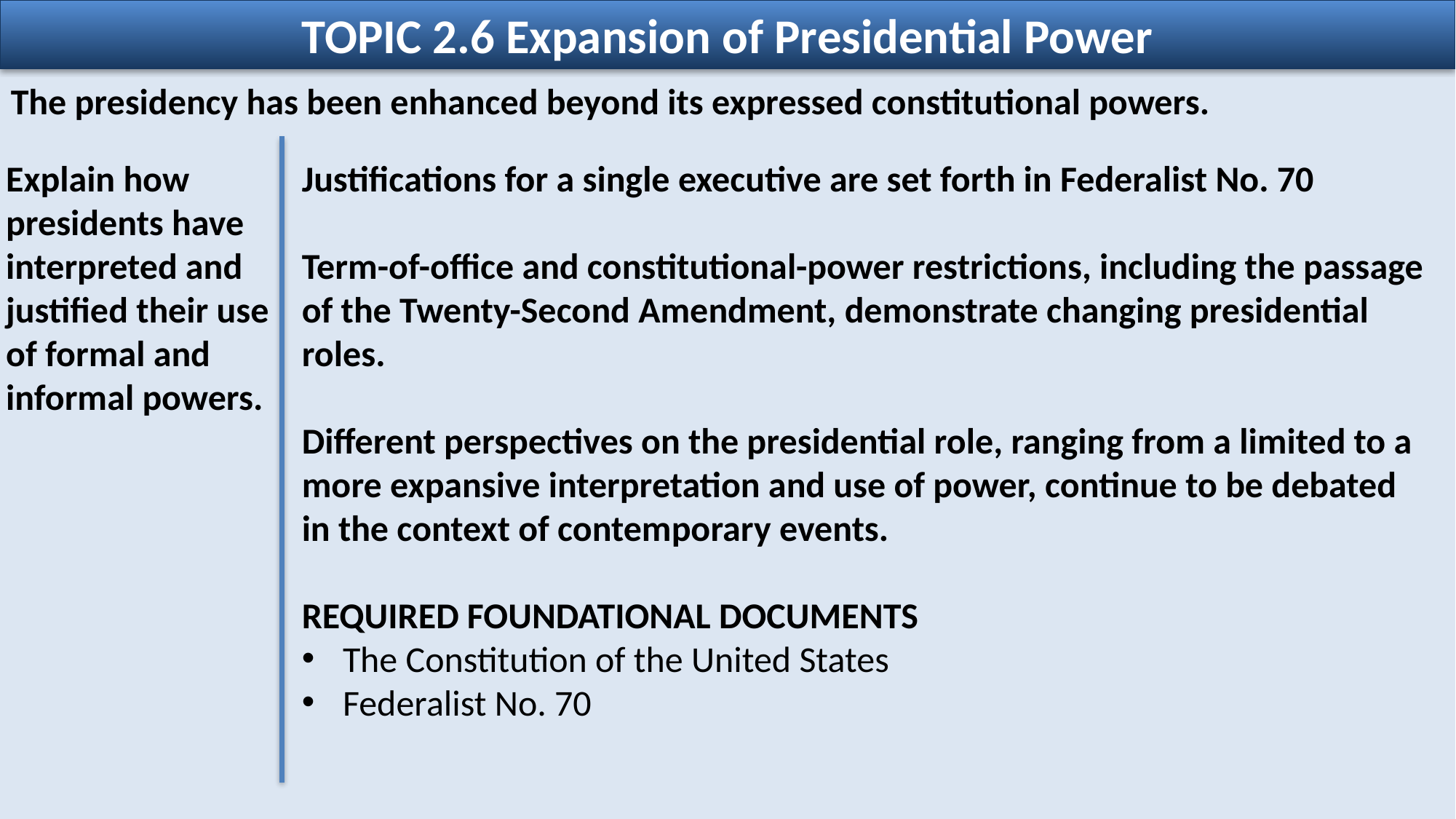

TOPIC 2.6 Expansion of Presidential Power
The presidency has been enhanced beyond its expressed constitutional powers.
Explain how presidents have interpreted and justified their use of formal and informal powers.
Justifications for a single executive are set forth in Federalist No. 70

Term-of-office and constitutional-power restrictions, including the passage of the Twenty-Second Amendment, demonstrate changing presidential roles.

Different perspectives on the presidential role, ranging from a limited to a more expansive interpretation and use of power, continue to be debated in the context of contemporary events.

REQUIRED FOUNDATIONAL DOCUMENTS
The Constitution of the United States
Federalist No. 70